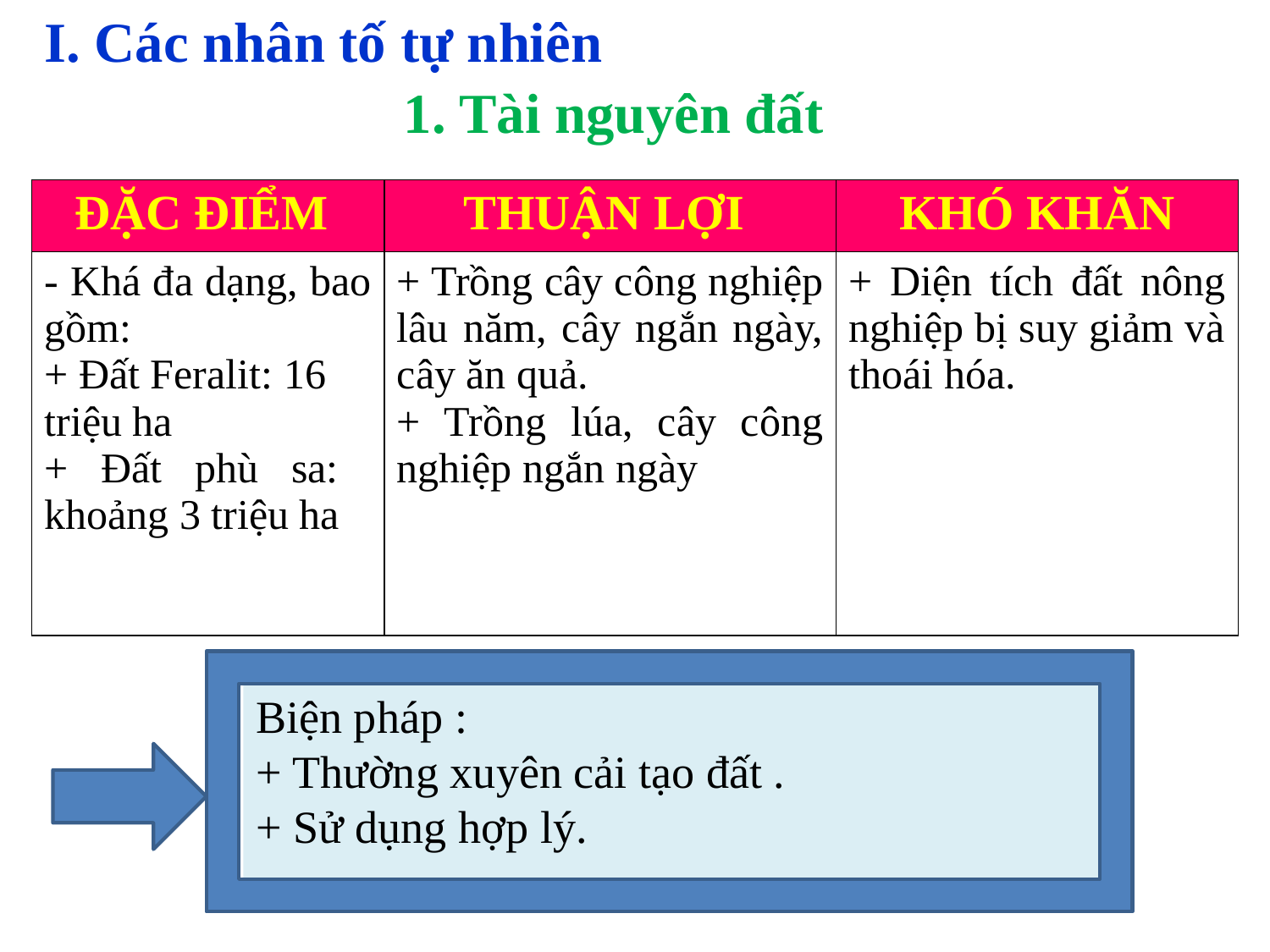

I. Các nhân tố tự nhiên
1. Tài nguyên đất
| ĐẶC ĐIỂM | THUẬN LỢI | KHÓ KHĂN |
| --- | --- | --- |
| - Khá đa dạng, bao gồm: + Đất Feralit: 16 triệu ha + Đất phù sa: khoảng 3 triệu ha | + Trồng cây công nghiệp lâu năm, cây ngắn ngày, cây ăn quả. + Trồng lúa, cây công nghiệp ngắn ngày | + Diện tích đất nông nghiệp bị suy giảm và thoái hóa. |

Biện pháp :
+ Thường xuyên cải tạo đất .
+ Sử dụng hợp lý.